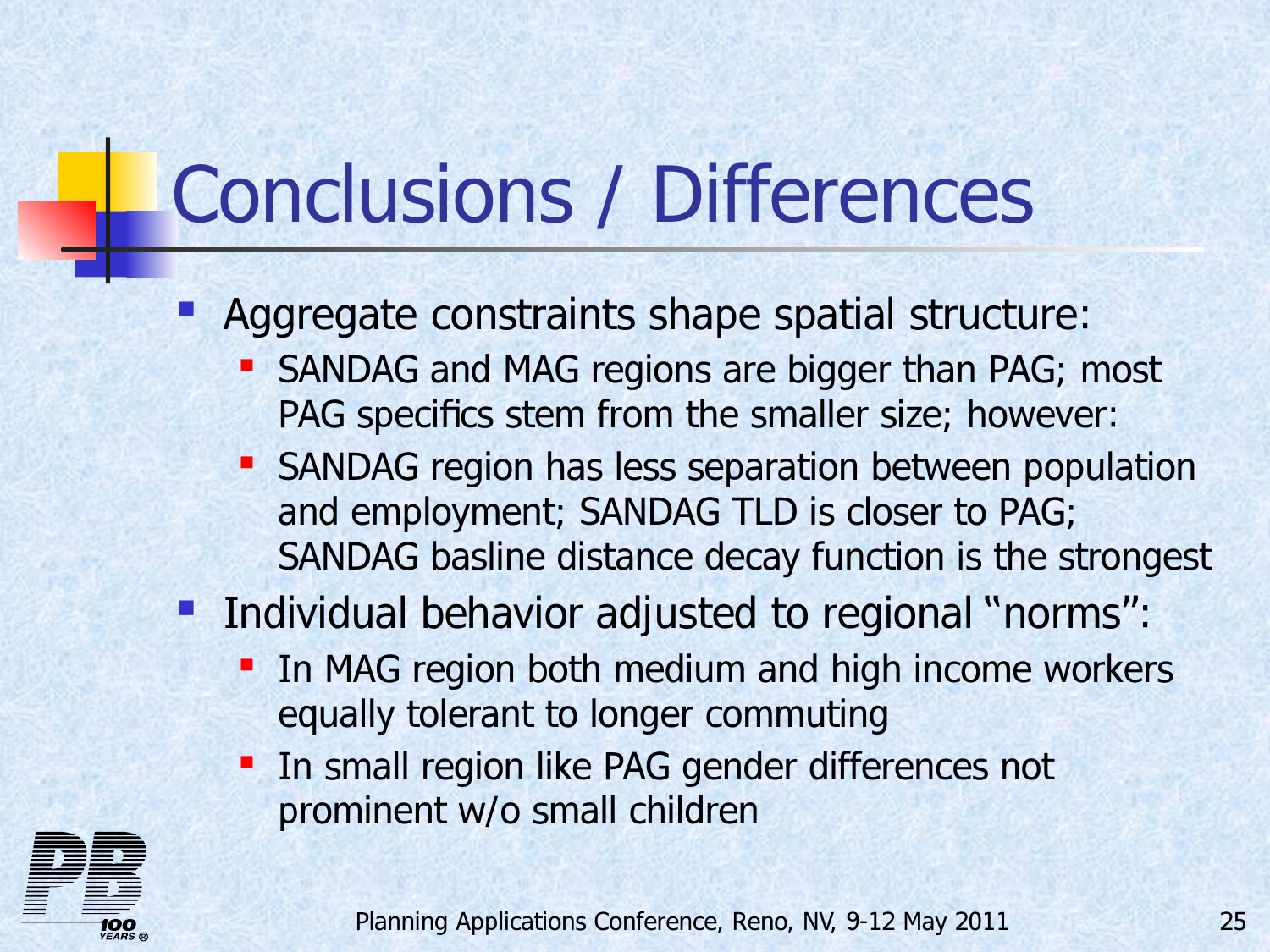

# Conclusions / Differences
Aggregate constraints shape spatial structure:
SANDAG and MAG regions are bigger than PAG; most PAG specifics stem from the smaller size; however:
SANDAG region has less separation between population and employment; SANDAG TLD is closer to PAG; SANDAG basline distance decay function is the strongest
Individual behavior adjusted to regional “norms”:
In MAG region both medium and high income workers equally tolerant to longer commuting
In small region like PAG gender differences not prominent w/o small children
Planning Applications Conference, Reno, NV, 9-12 May 2011
25